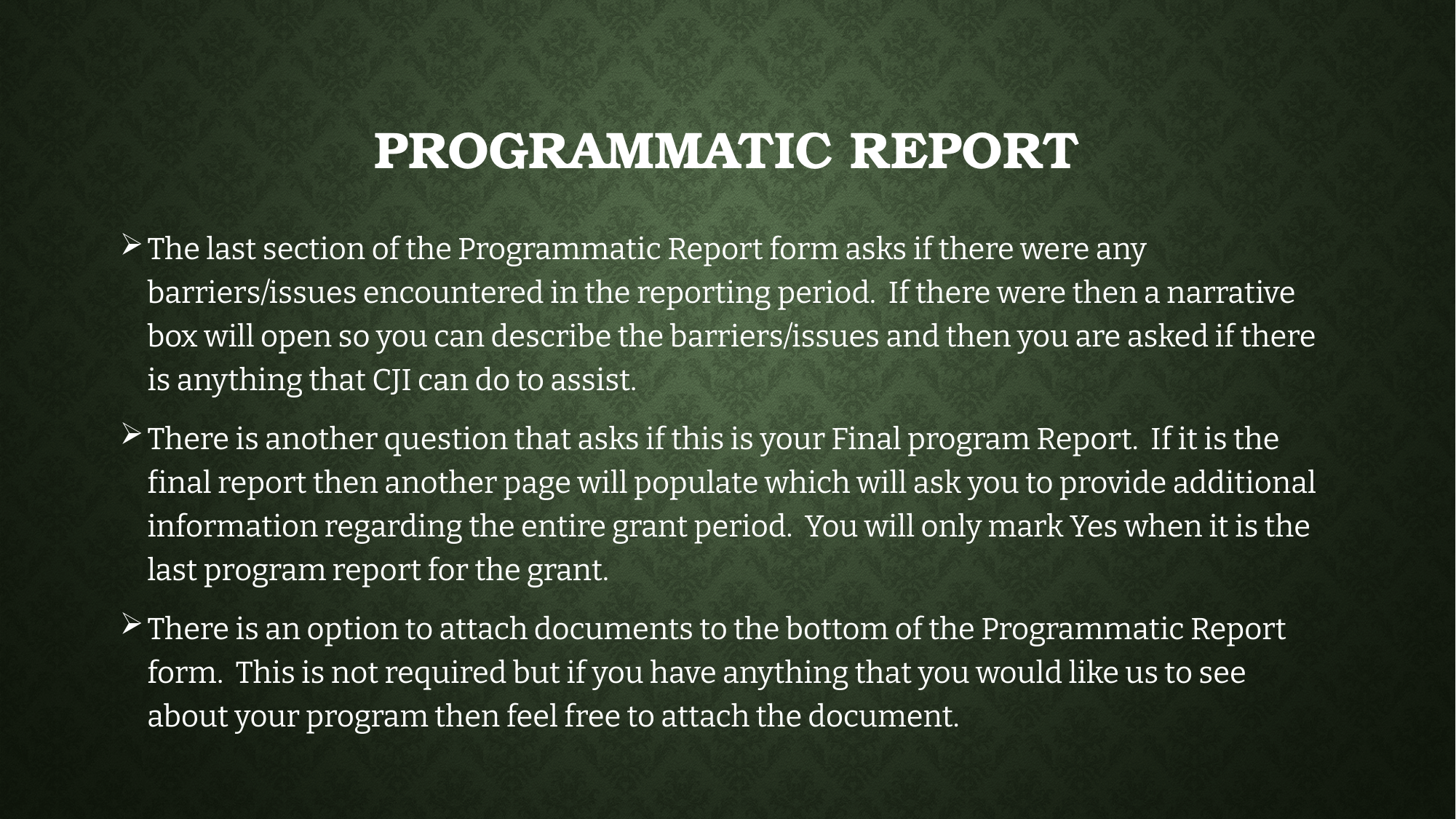

# Programmatic Report
The last section of the Programmatic Report form asks if there were any barriers/issues encountered in the reporting period.  If there were then a narrative box will open so you can describe the barriers/issues and then you are asked if there is anything that CJI can do to assist.
There is another question that asks if this is your Final program Report.  If it is the final report then another page will populate which will ask you to provide additional information regarding the entire grant period.  You will only mark Yes when it is the last program report for the grant.
There is an option to attach documents to the bottom of the Programmatic Report form.  This is not required but if you have anything that you would like us to see about your program then feel free to attach the document.